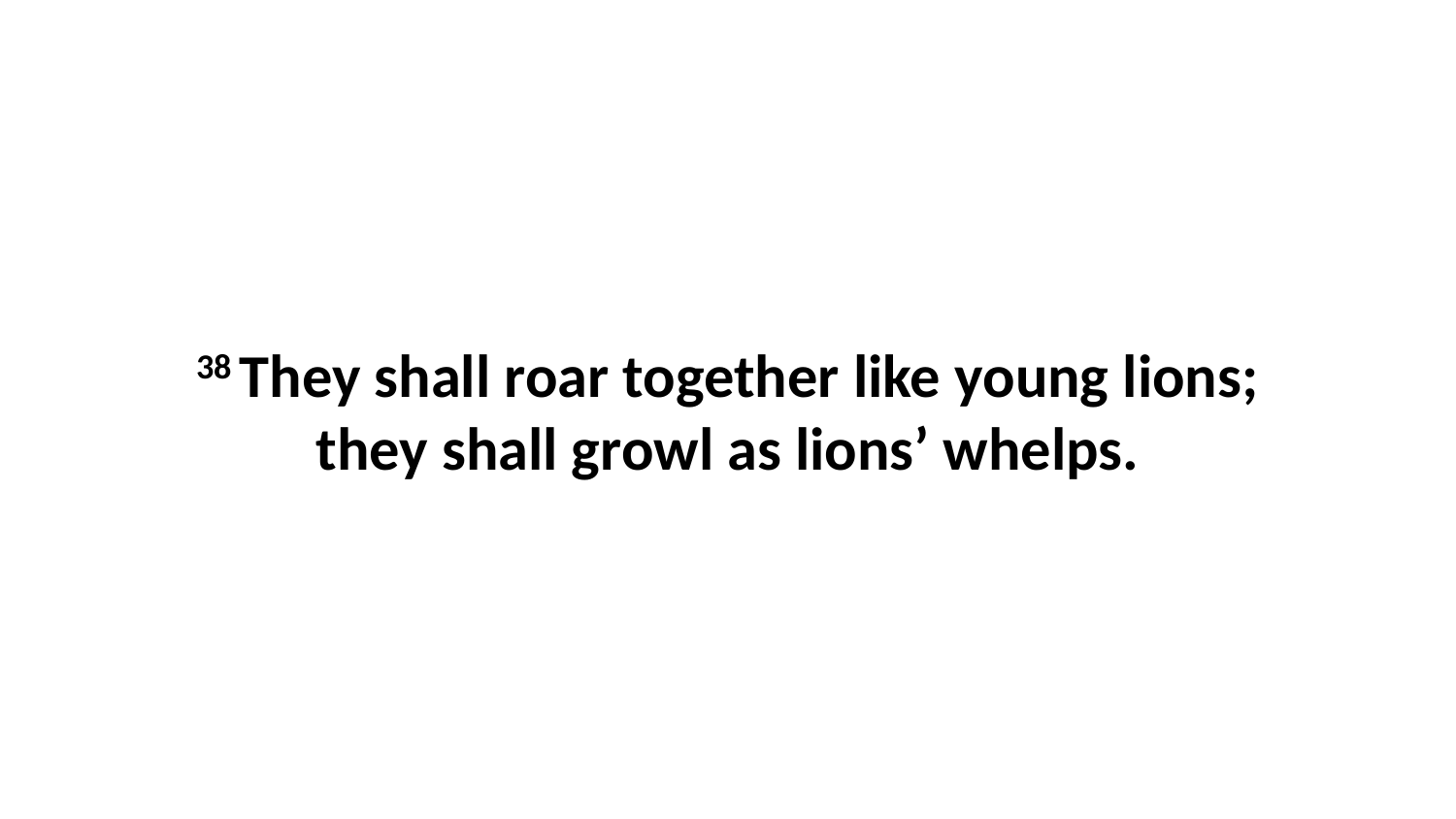

38 They shall roar together like young lions; they shall growl as lions’ whelps.